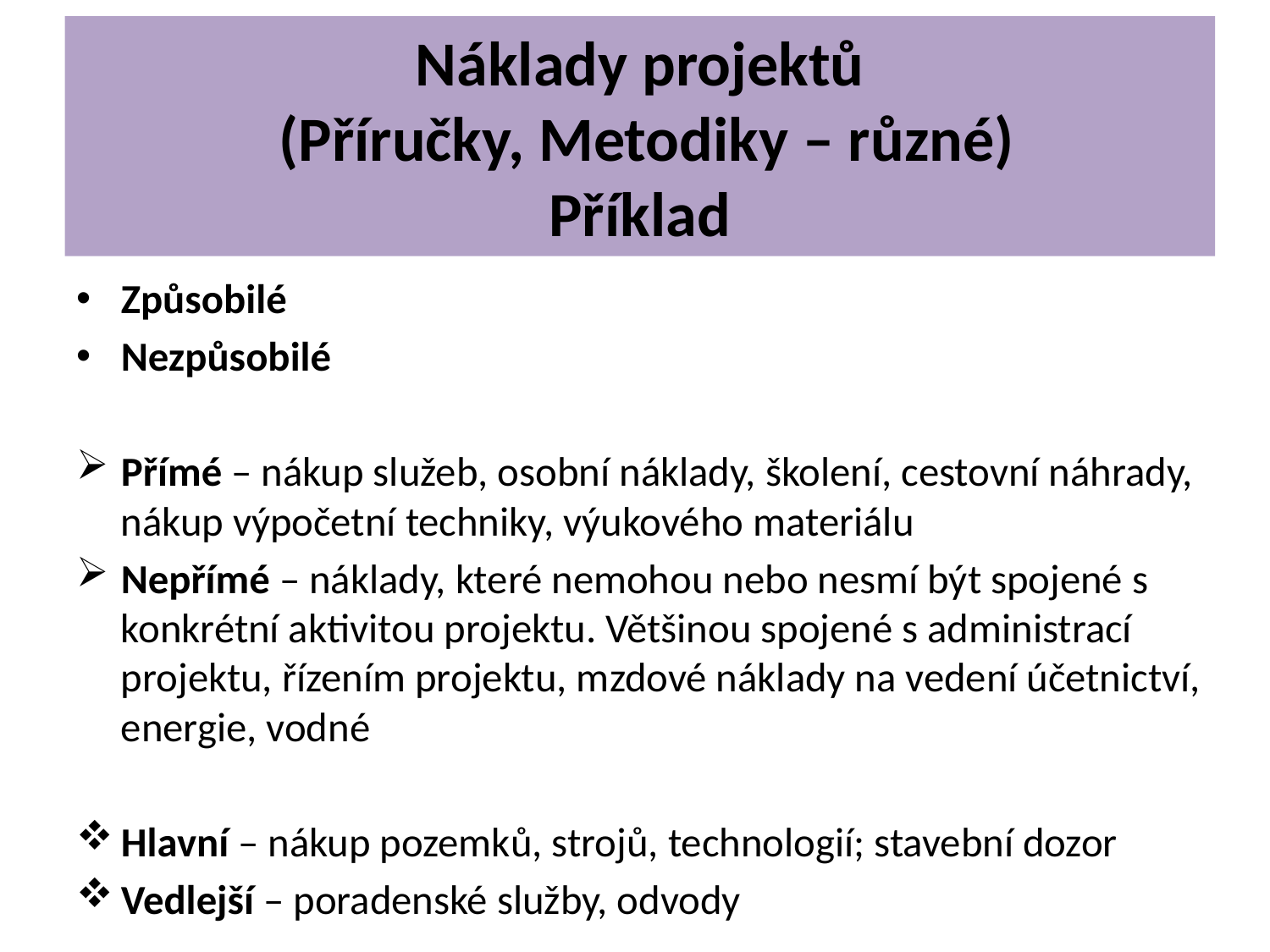

# Náklady projektů (Příručky, Metodiky – různé) Příklad
Způsobilé
Nezpůsobilé

Přímé – nákup služeb, osobní náklady, školení, cestovní náhrady, nákup výpočetní techniky, výukového materiálu
Nepřímé – náklady, které nemohou nebo nesmí být spojené s konkrétní aktivitou projektu. Většinou spojené s administrací projektu, řízením projektu, mzdové náklady na vedení účetnictví, energie, vodné

Hlavní – nákup pozemků, strojů, technologií; stavební dozor
Vedlejší – poradenské služby, odvody